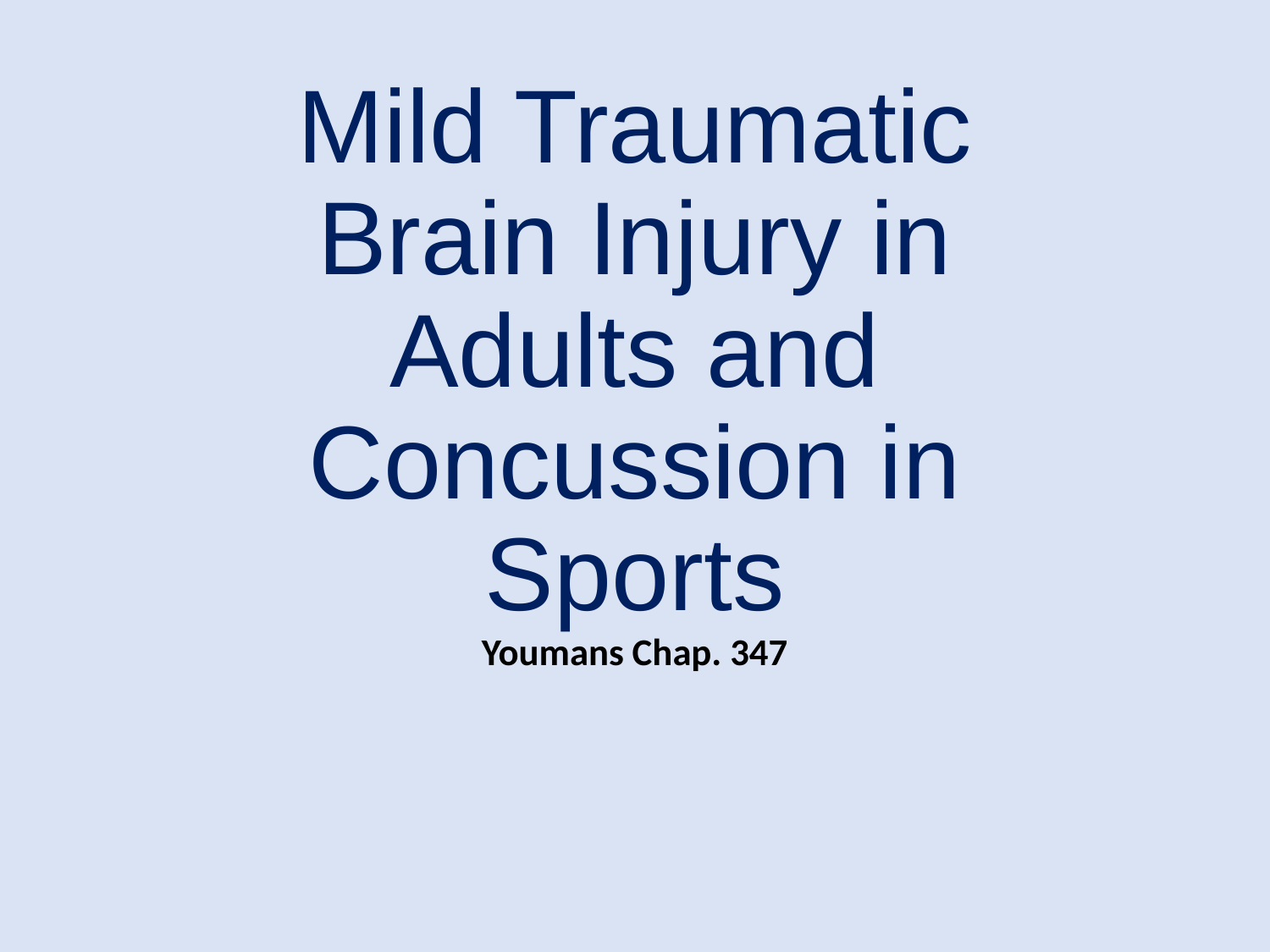

# Mild Traumatic Brain Injury in Adults and Concussion in Sports Youmans Chap. 347